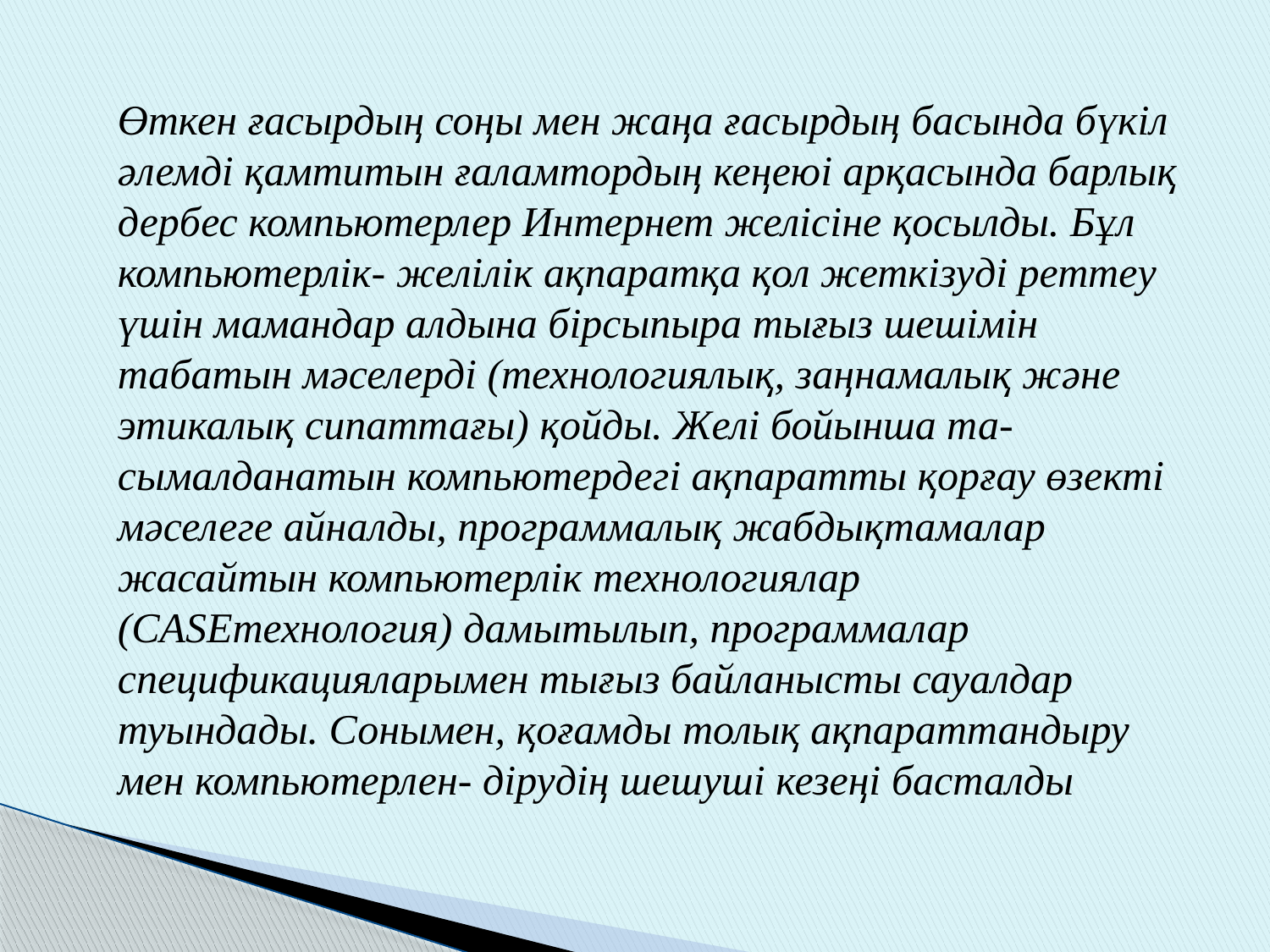

Өткен ғасырдың соңы мен жаңа ғасырдың басында бүкіл əлемді қамтитын ғаламтордың кеңеюі арқасында барлық дербес компьютерлер Интернет желісіне қосылды. Бұл компьютерлік- желілік ақпаратқа қол жеткізуді реттеу үшін мамандар алдына бірсыпыра тығыз шешімін табатын мəселерді (технологиялық, заңнамалық жəне этикалық сипаттағы) қойды. Желі бойынша та- сымалданатын компьютердегі ақпаратты қорғау өзекті мəселеге айналды, программалық жабдықтамалар жасайтын компьютерлік технологиялар (CASEтехнология) дамытылып, программалар спецификацияларымен тығыз байланысты сауалдар туындады. Сонымен, қоғамды толық ақпараттандыру мен компьютерлен- дірудің шешуші кезеңі басталды